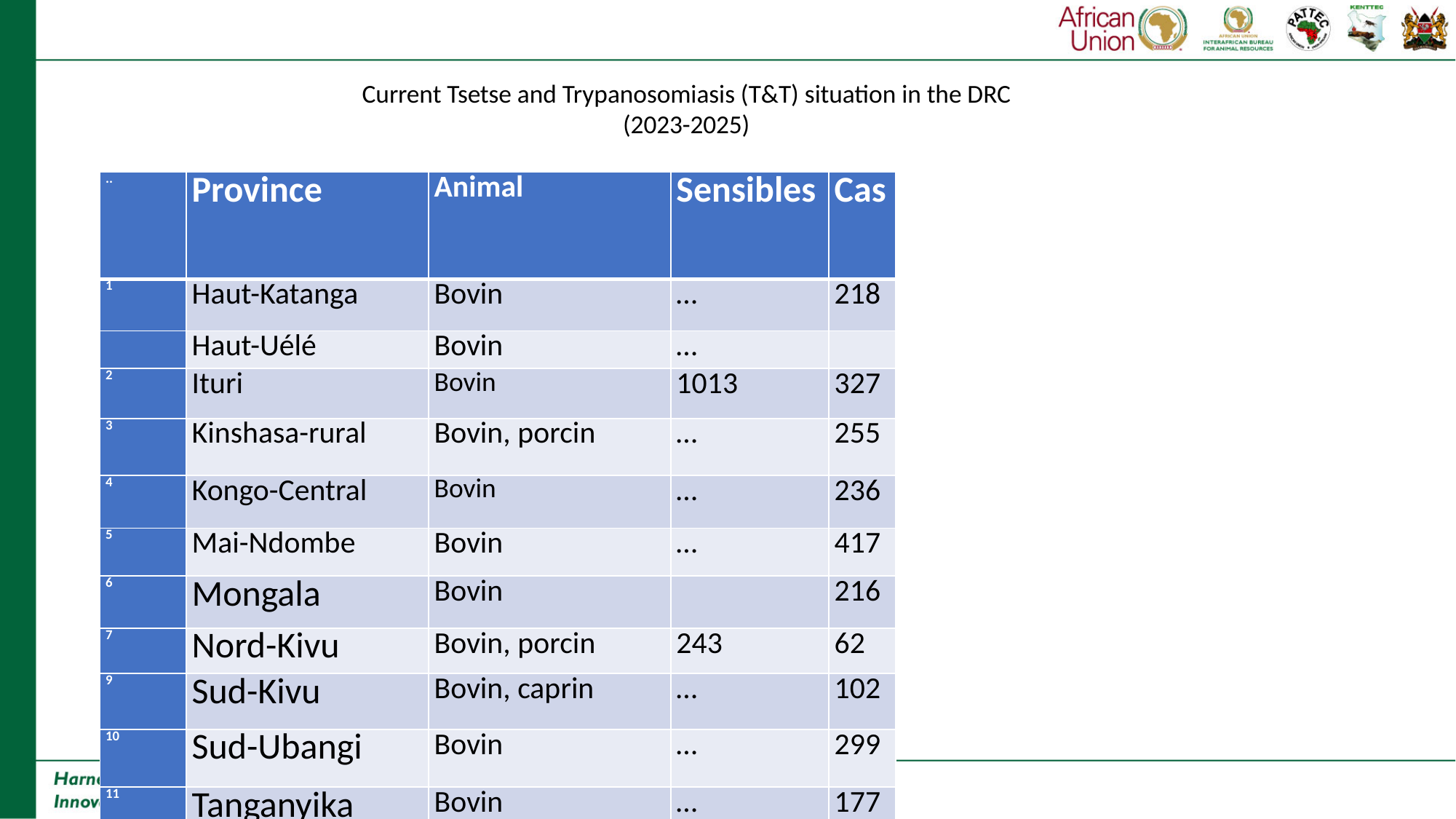

# Current Tsetse and Trypanosomiasis (T&T) situation in the DRC (2023-2025)
| .. | Province | Animal | Sensibles | Cas |
| --- | --- | --- | --- | --- |
| 1 | Haut-Katanga | Bovin | … | 218 |
|  | Haut-Uélé | Bovin | … |  |
| 2 | Ituri | Bovin | 1013 | 327 |
| 3 | Kinshasa-rural | Bovin, porcin | … | 255 |
| 4 | Kongo-Central | Bovin | … | 236 |
| 5 | Mai-Ndombe | Bovin | … | 417 |
| 6 | Mongala | Bovin |  | 216 |
| 7 | Nord-Kivu | Bovin, porcin | 243 | 62 |
| 9 | Sud-Kivu | Bovin, caprin | … | 102 |
| 10 | Sud-Ubangi | Bovin | … | 299 |
| 11 | Tanganyika | Bovin | … | 177 |